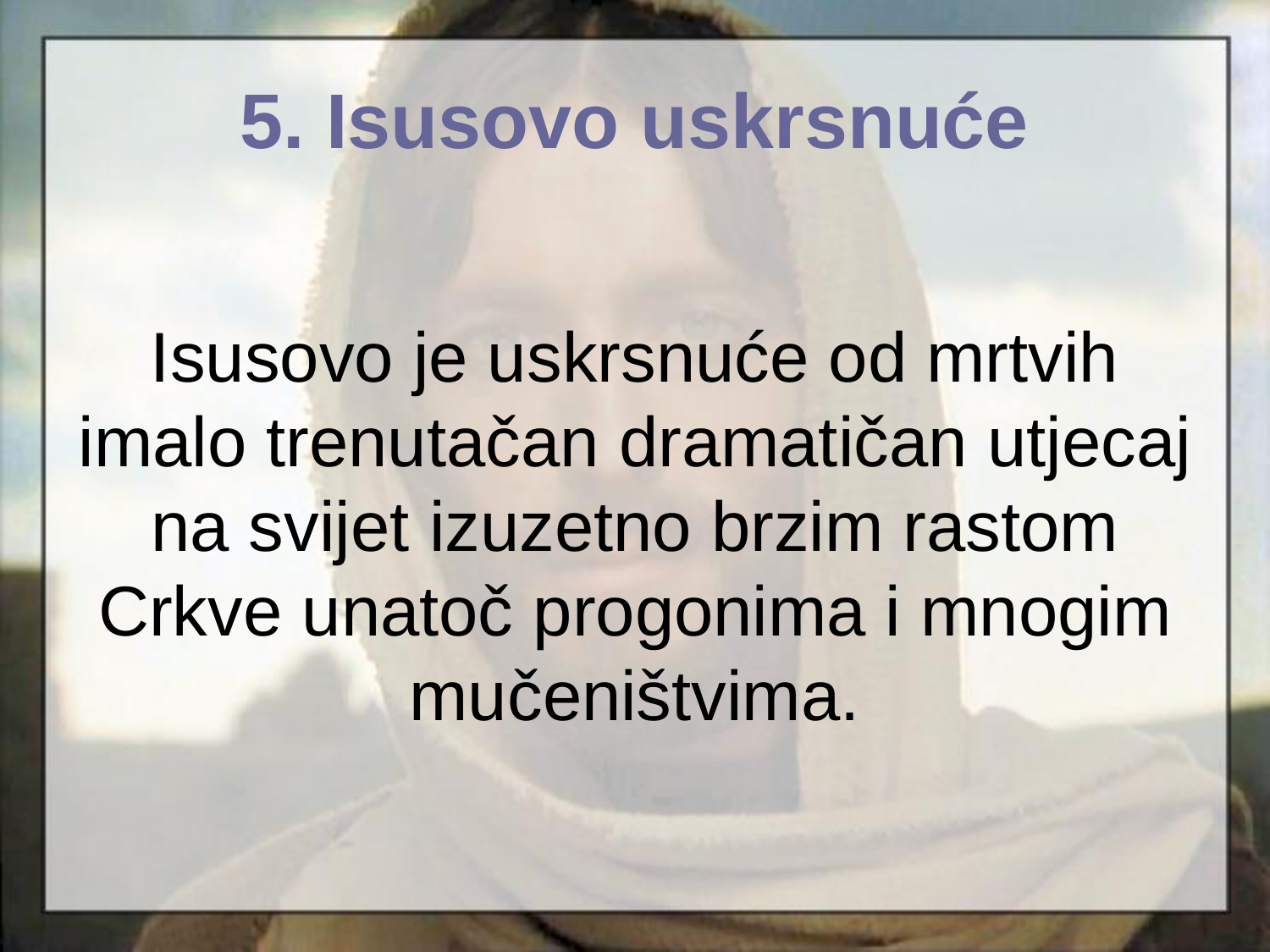

5. Isusovo uskrsnuće
# Isusovo je uskrsnuće od mrtvih imalo trenutačan dramatičan utjecaj na svijet izuzetno brzim rastom Crkve unatoč progonima i mnogim mučeništvima.